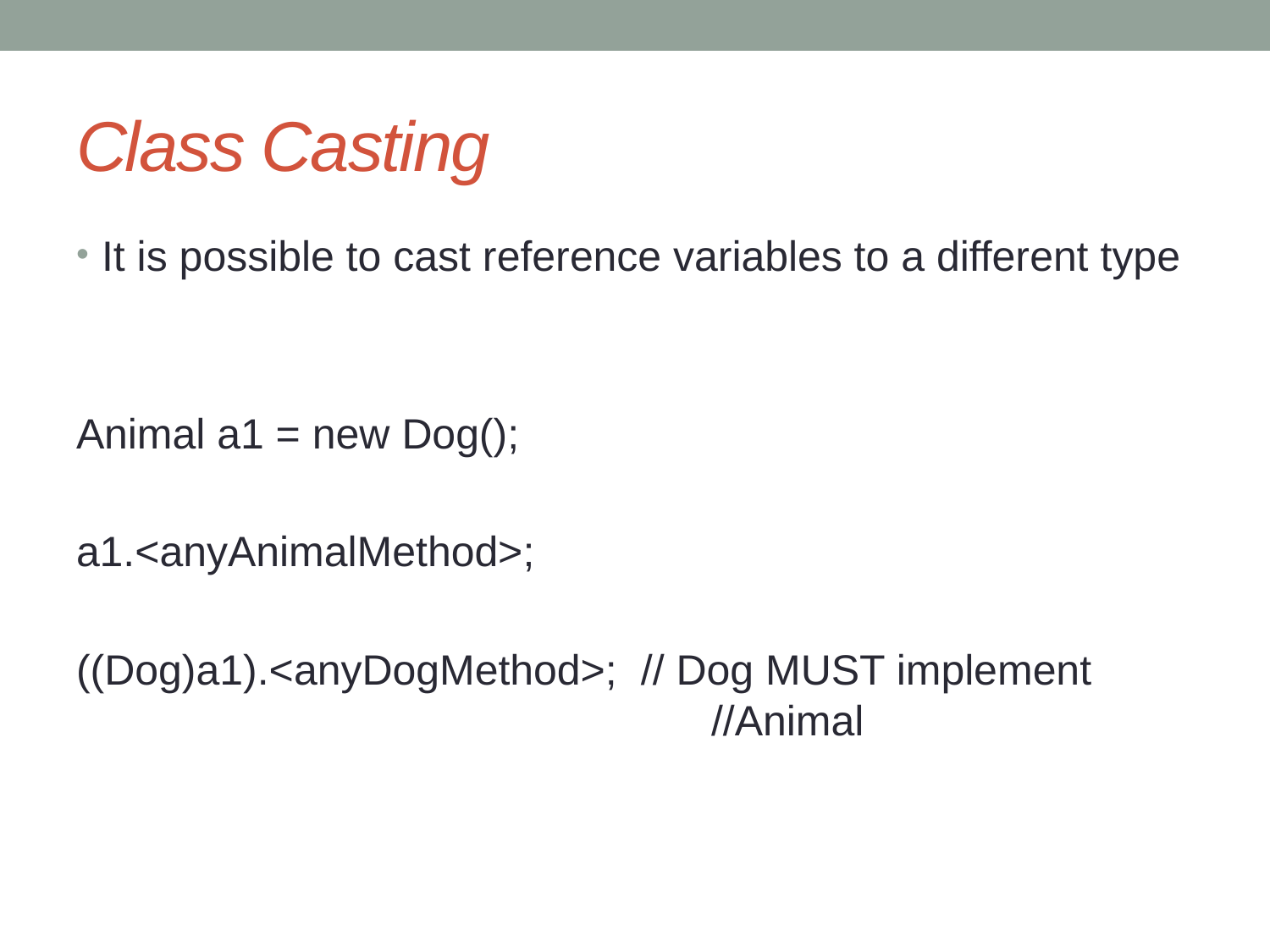

# Class Casting
It is possible to cast reference variables to a different type

Animal a1 = new Dog();

a1.<anyAnimalMethod>;

((Dog)a1).<anyDogMethod>;  // Dog MUST implement 					//Animal